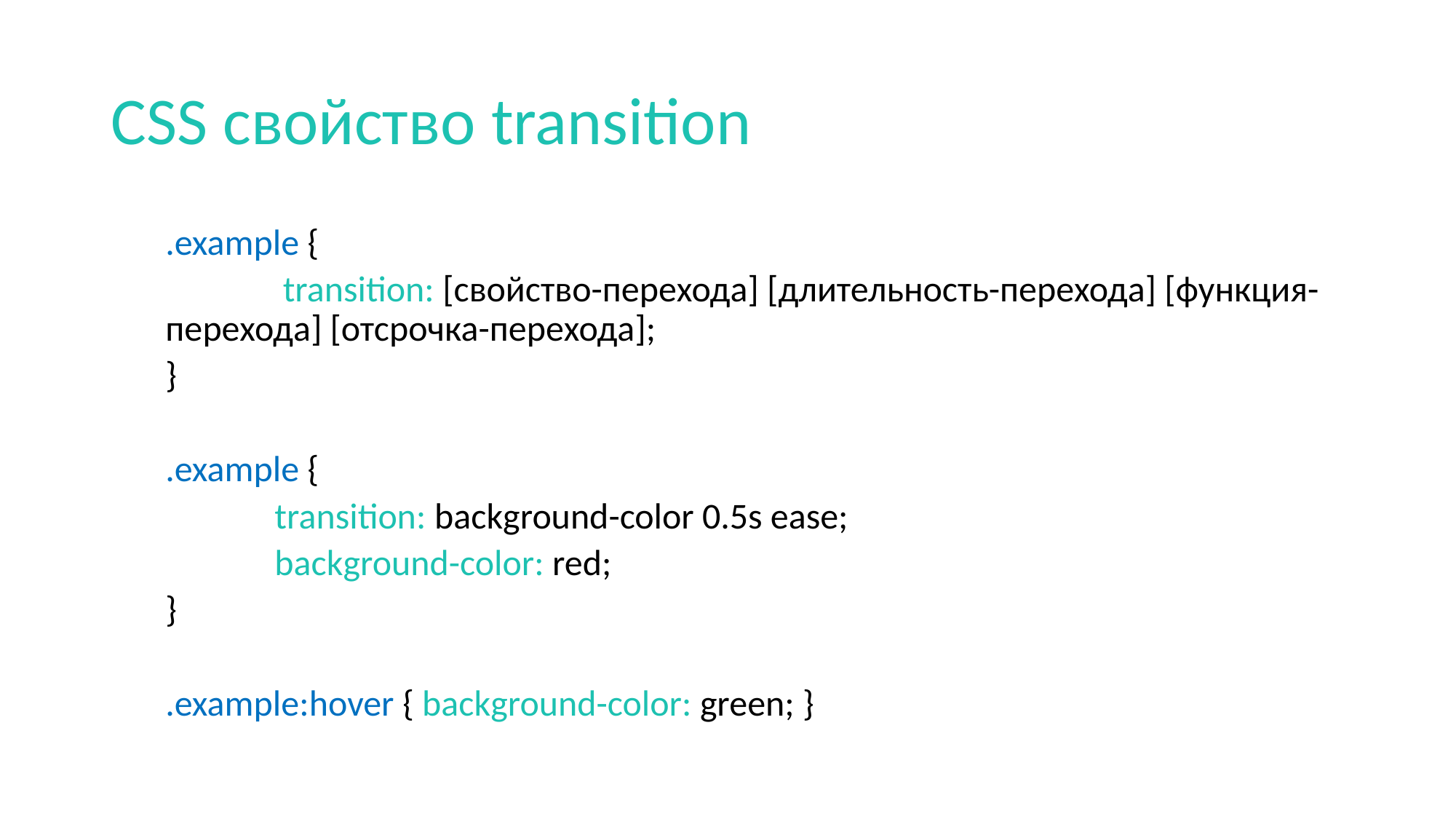

# CSS свойство transition
.example {
	 transition: [свойство-перехода] [длительность-перехода] [функция-перехода] [отсрочка-перехода];
}

.example {
	transition: background-color 0.5s ease;
	background-color: red;
}

.example:hover { background-color: green; }